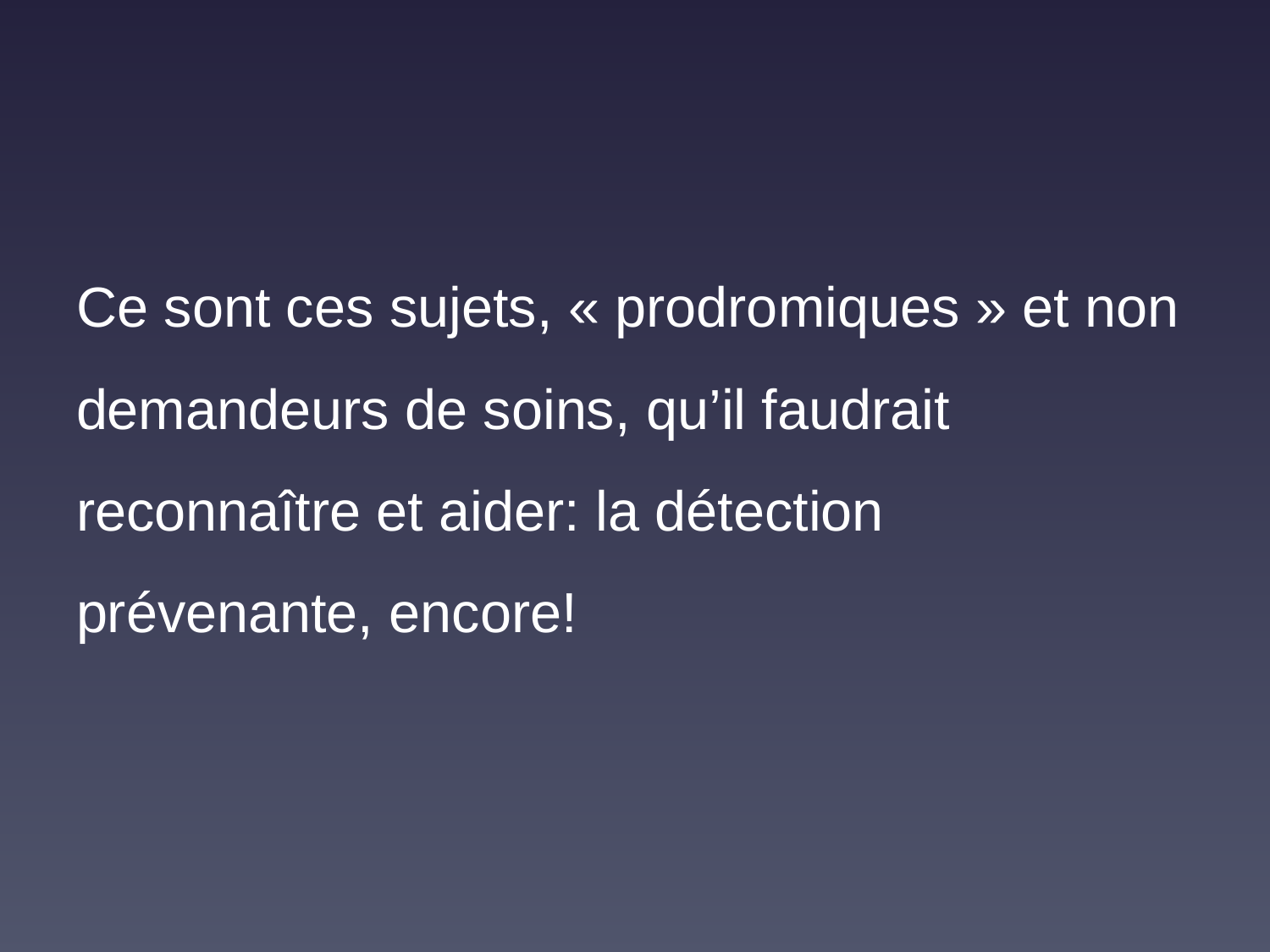

Ce sont ces sujets, « prodromiques » et non demandeurs de soins, qu’il faudrait reconnaître et aider: la détection prévenante, encore!